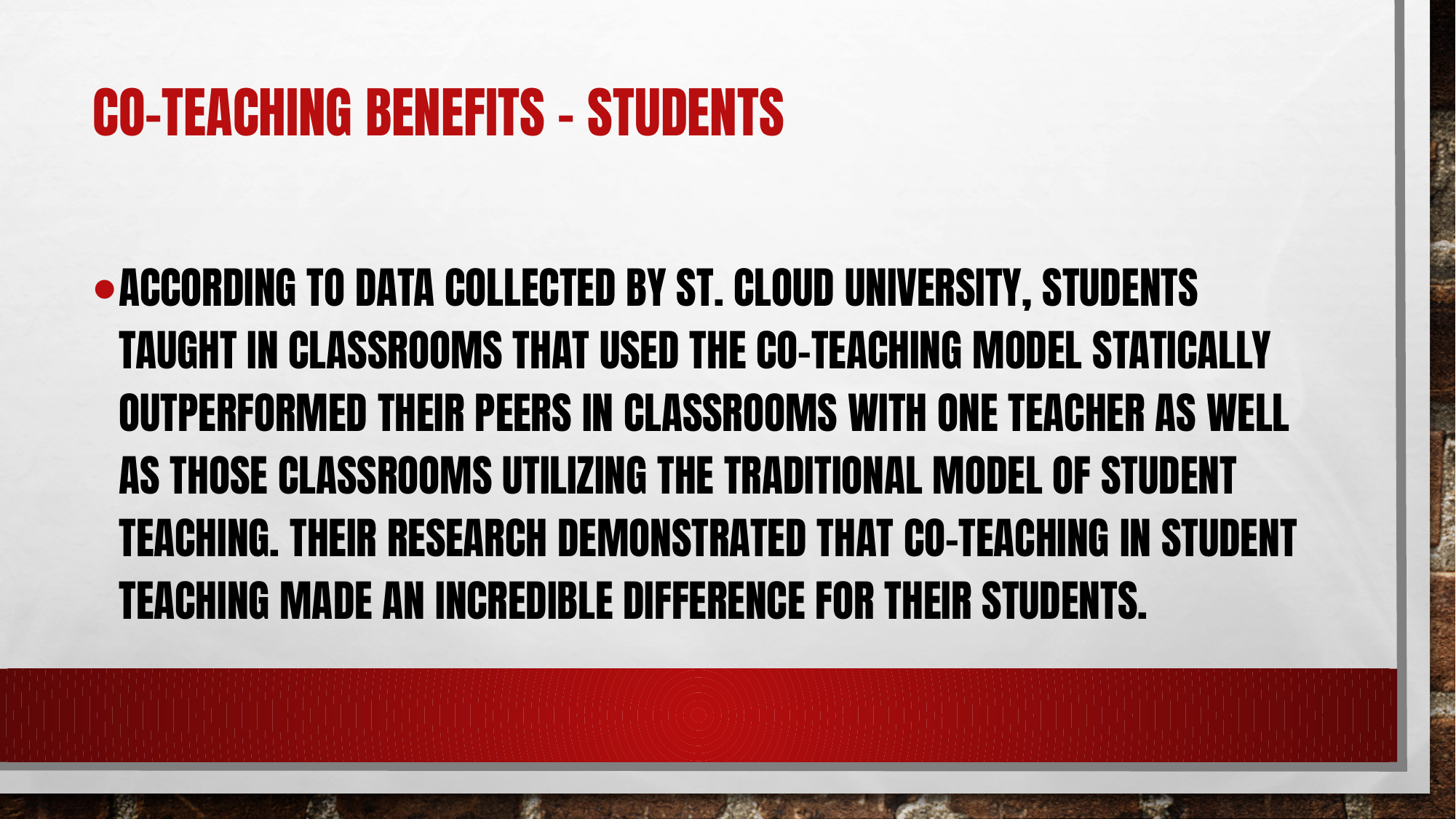

# Co-teaching benefits - students
According to data collected by St. Cloud University, students taught in classrooms that used the co-teaching model statically outperformed their peers in classrooms with one teacher as well as those classrooms utilizing the traditional model of student teaching. Their research demonstrated that co-teaching in student teaching made an incredible difference for their students.